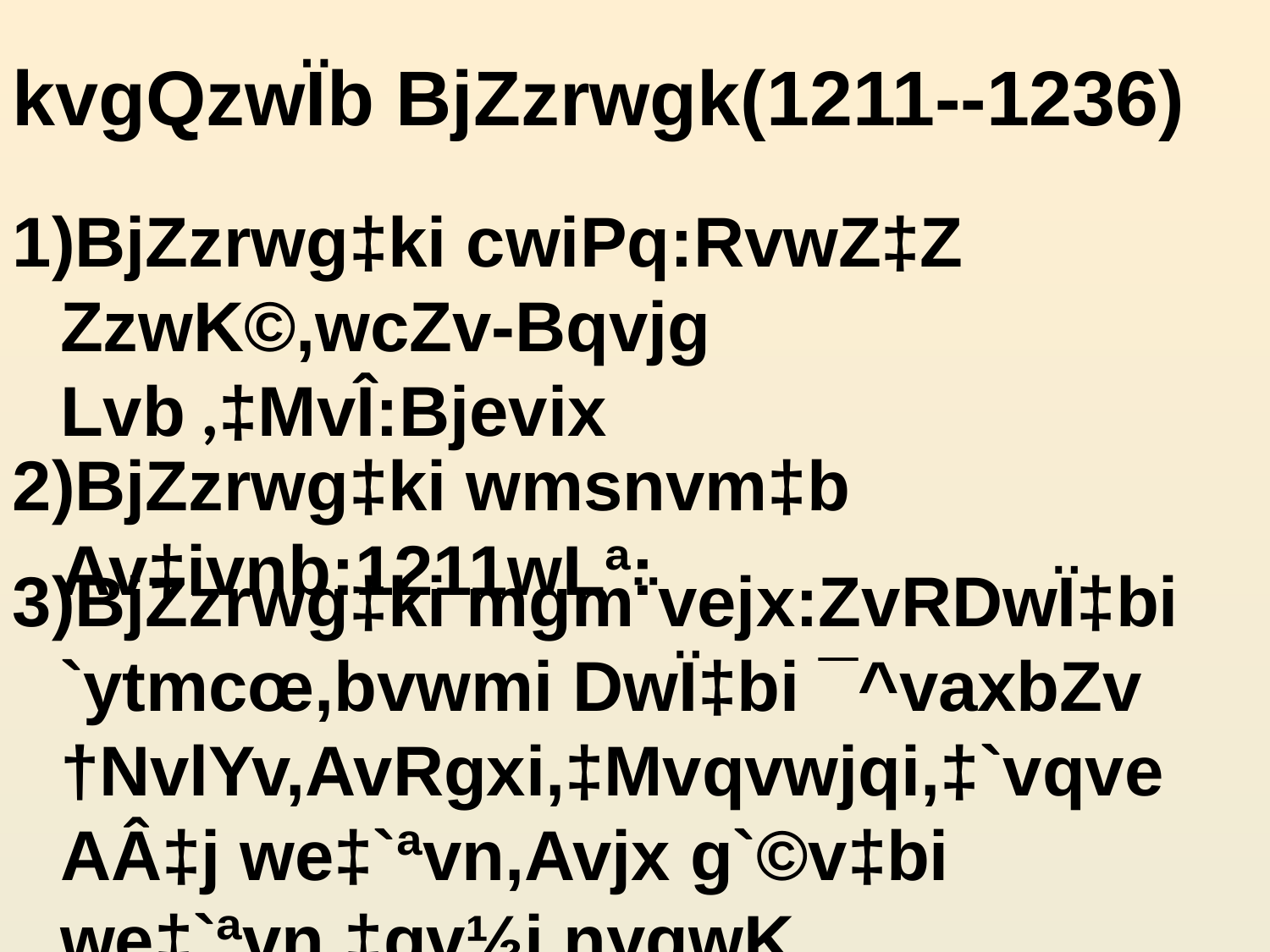

kvgQzwÏb BjZzrwgk(1211--1236)
1)BjZzrwg‡ki cwiPq:RvwZ‡Z ZzwK©,wcZv-Bqvjg Lvb ,‡MvÎ:Bjevix

2)BjZzrwg‡ki wmsnvm‡b Av‡ivnb:1211wLª:

3)BjZzrwg‡ki mgm¨vejx:ZvRDwÏ‡bi `ytmcœ,bvwmi DwÏ‡bi ¯^vaxbZv †NvlYv,AvRgxi,‡Mvqvwjqi,‡`vqve AÂ‡j we‡`ªvn,Avjx g`©v‡bi we‡`ªvn,‡gv½j nygwK